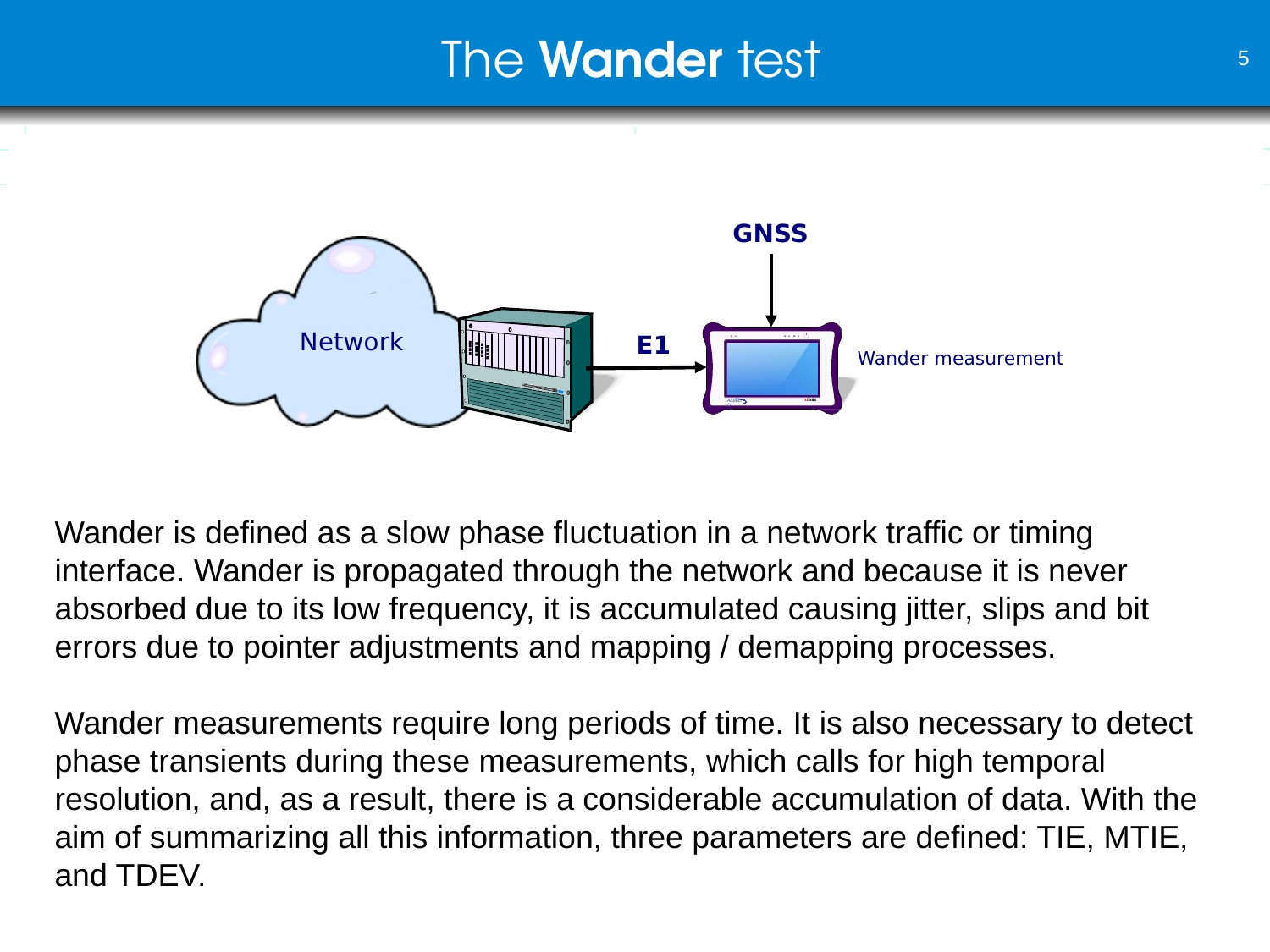

The Wander test
GNSS

 Wander measurement

xGenius
ALBEDO

Network
E1

Wander is defined as a slow phase fluctuation in a network traffic or timing interface. Wander is propagated through the network and because it is never absorbed due to its low frequency, it is accumulated causing jitter, slips and bit errors due to pointer adjustments and mapping / demapping processes.

Wander measurements require long periods of time. It is also necessary to detect phase transients during these measurements, which calls for high temporal resolution, and, as a result, there is a considerable accumulation of data. With the aim of summarizing all this information, three parameters are defined: TIE, MTIE, and TDEV.